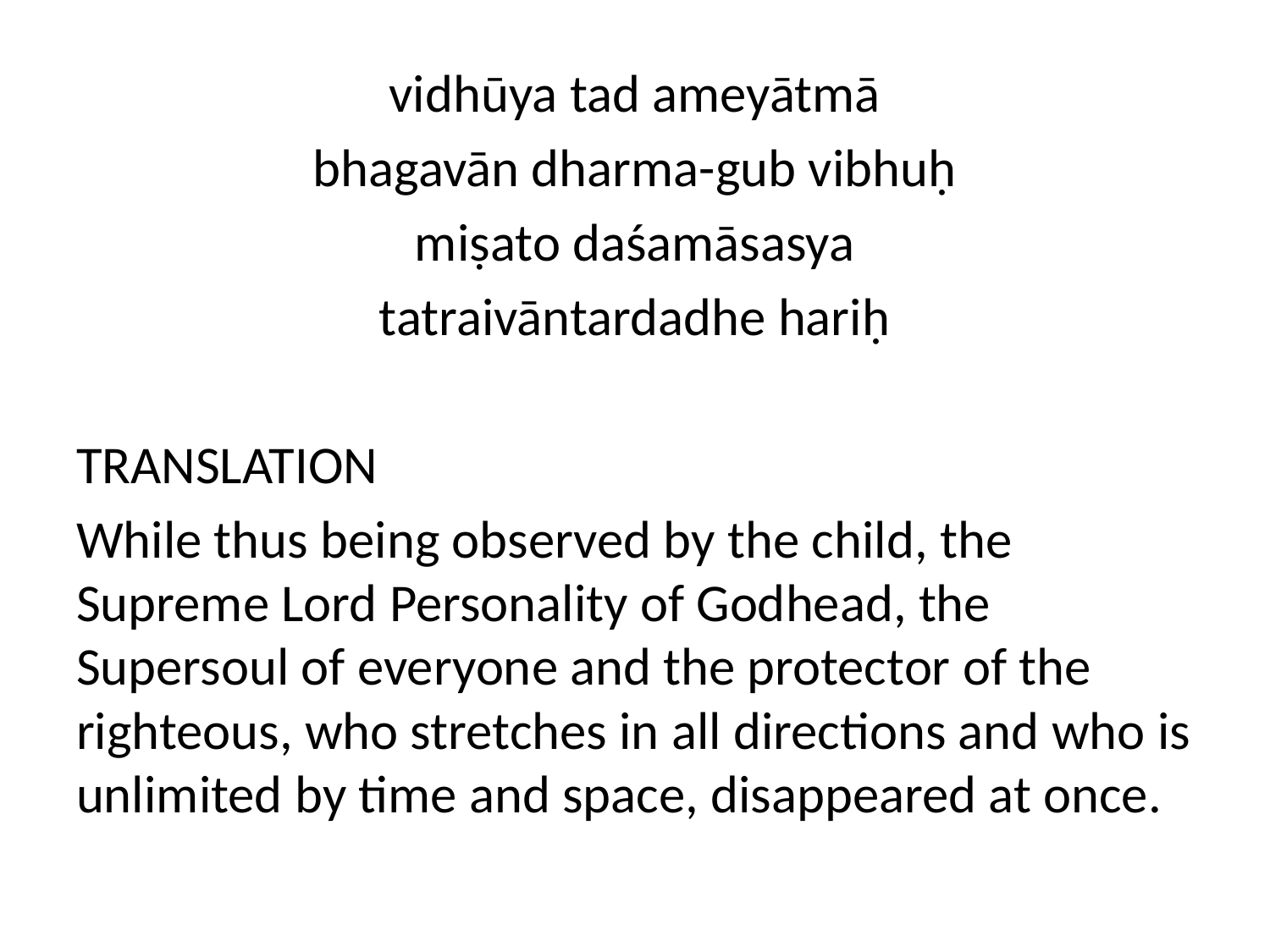

vidhūya tad ameyātmā
bhagavān dharma-gub vibhuḥ
miṣato daśamāsasya
tatraivāntardadhe hariḥ

TRANSLATION
While thus being observed by the child, the Supreme Lord Personality of Godhead, the Supersoul of everyone and the protector of the righteous, who stretches in all directions and who is unlimited by time and space, disappeared at once.